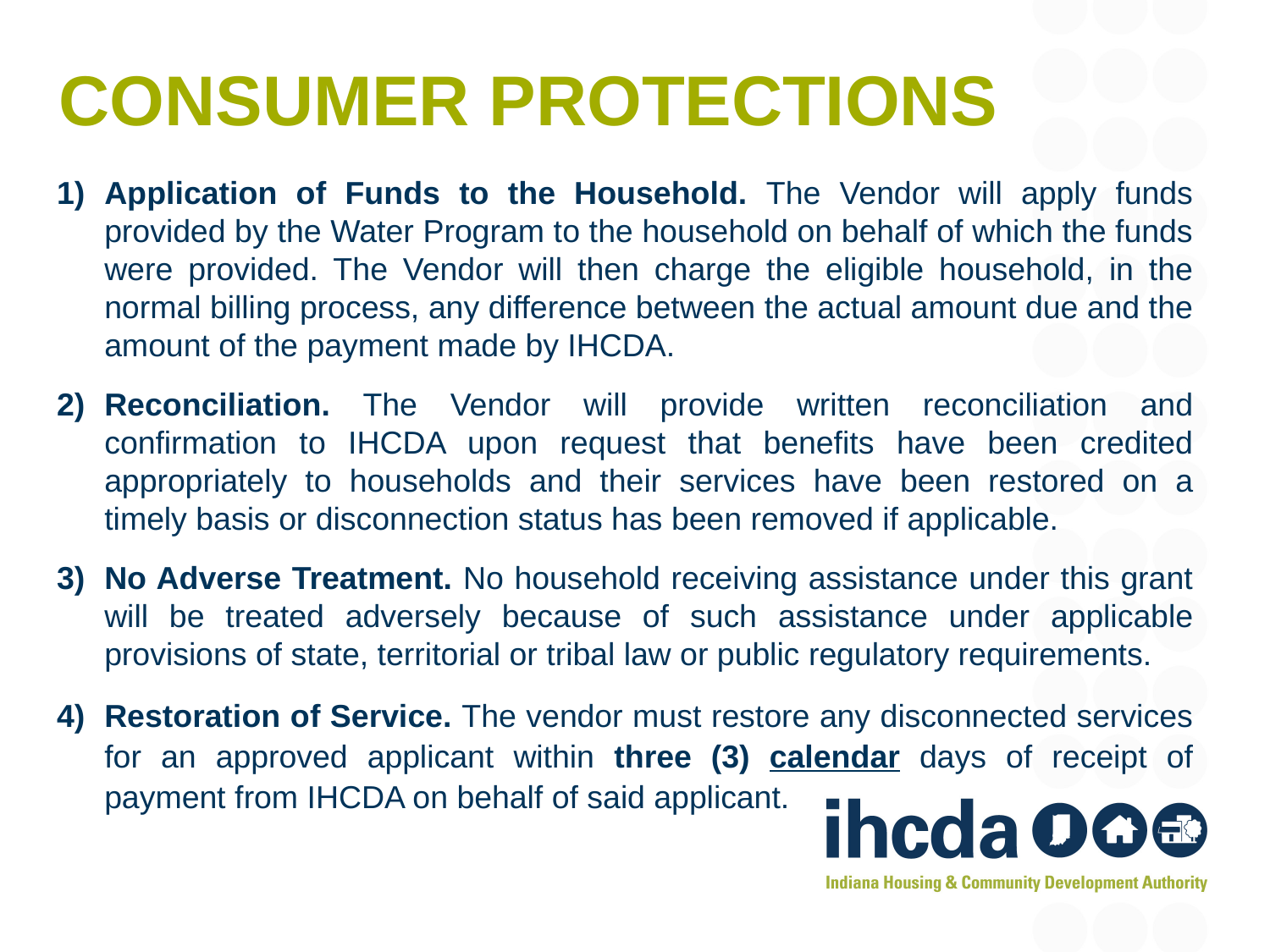

# Consumer PROTECTIONS
Application of Funds to the Household. The Vendor will apply funds provided by the Water Program to the household on behalf of which the funds were provided. The Vendor will then charge the eligible household, in the normal billing process, any difference between the actual amount due and the amount of the payment made by IHCDA.
Reconciliation. The Vendor will provide written reconciliation and confirmation to IHCDA upon request that benefits have been credited appropriately to households and their services have been restored on a timely basis or disconnection status has been removed if applicable.
No Adverse Treatment. No household receiving assistance under this grant will be treated adversely because of such assistance under applicable provisions of state, territorial or tribal law or public regulatory requirements.
Restoration of Service. The vendor must restore any disconnected services for an approved applicant within three (3) calendar days of receipt of payment from IHCDA on behalf of said applicant.